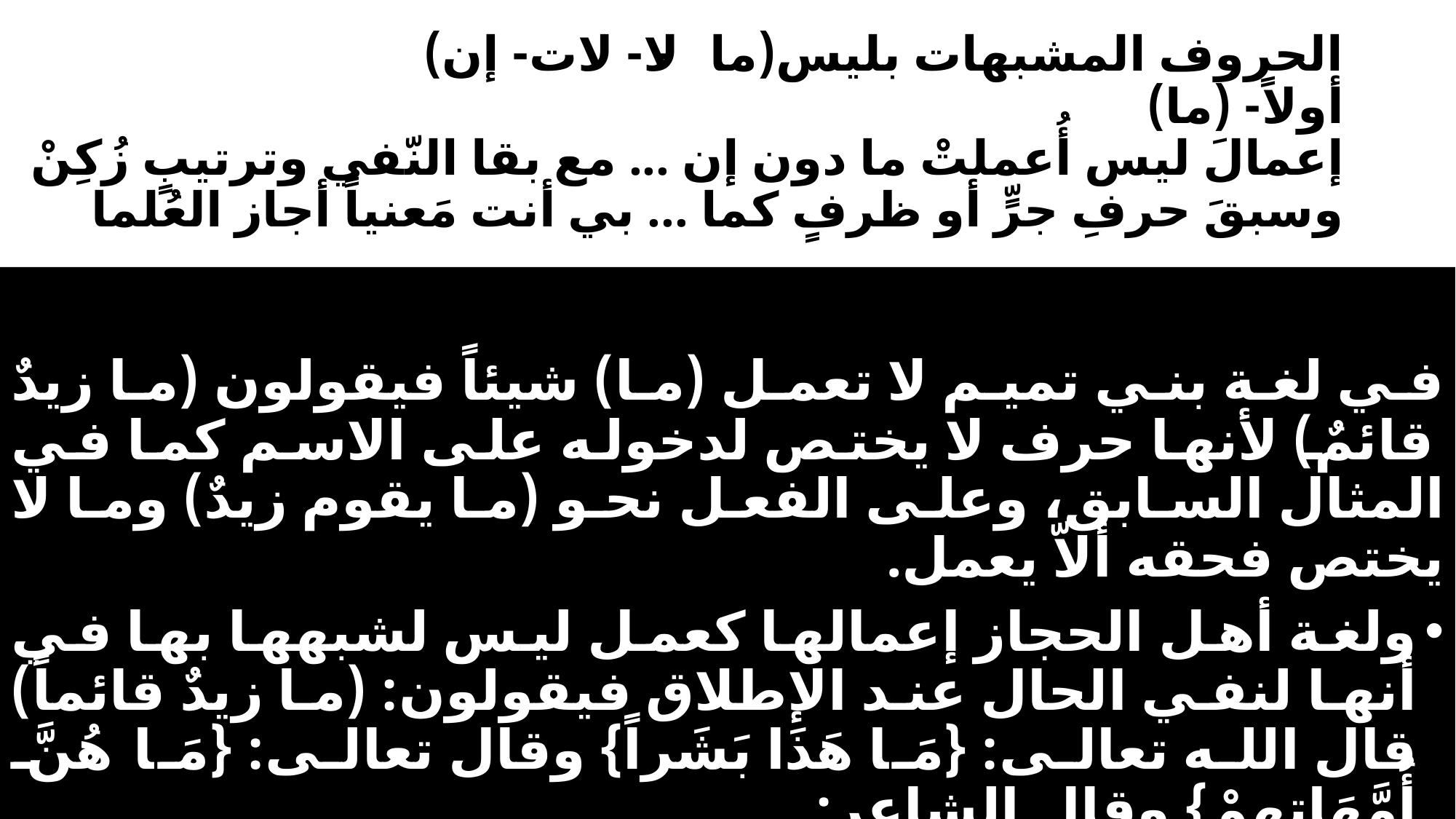

# الحروف المشبهات بليس(ما- لا- لات- إن) أولاً- (ما) إعمالَ ليس أُعملتْ ما دون إن ... مع بقا النّفي وترتيبٍ زُكِنْ وسبقَ حرفِ جرٍّ أو ظرفٍ كما ... بي أنت مَعنياً أجاز العُلما

في لغة بني تميم لا تعمل (ما) شيئاً فيقولون (ما زيدٌ قائمٌ) لأنها حرف لا يختص لدخوله على الاسم كما في المثال السابق، وعلى الفعل نحو (ما يقوم زيدٌ) وما لا يختص فحقه ألاّ يعمل.
ولغة أهل الحجاز إعمالها كعمل ليس لشبهها بها في أنها لنفي الحال عند الإطلاق فيقولون: (ما زيدٌ قائماً) قال الله تعالى: {مَا هَذَا بَشَراً} وقال تعالى: {مَا هُنَّ أُمَّهَاتِهِمْ} وقال الشاعر:
           أبناؤها مُتَكنِّفون أباهم ... حَنِقُو الصُّدُورِ وما هم أولادَها